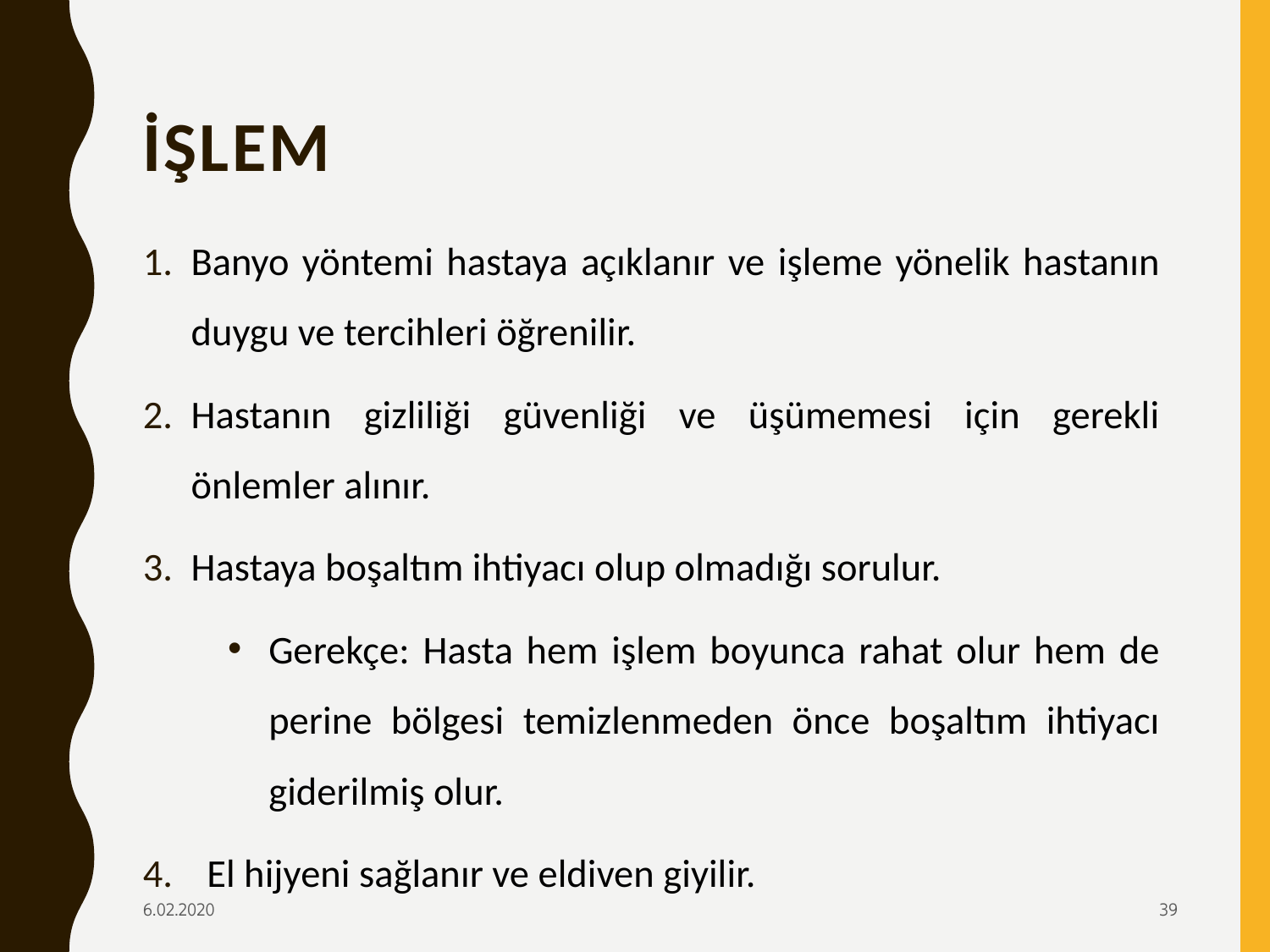

# İşlem
Banyo yöntemi hastaya açıklanır ve işleme yönelik hastanın duygu ve tercihleri öğrenilir.
Hastanın gizliliği güvenliği ve üşümemesi için gerekli önlemler alınır.
Hastaya boşaltım ihtiyacı olup olmadığı sorulur.
Gerekçe: Hasta hem işlem boyunca rahat olur hem de perine bölgesi temizlenmeden önce boşaltım ihtiyacı giderilmiş olur.
El hijyeni sağlanır ve eldiven giyilir.

6.02.2020
39